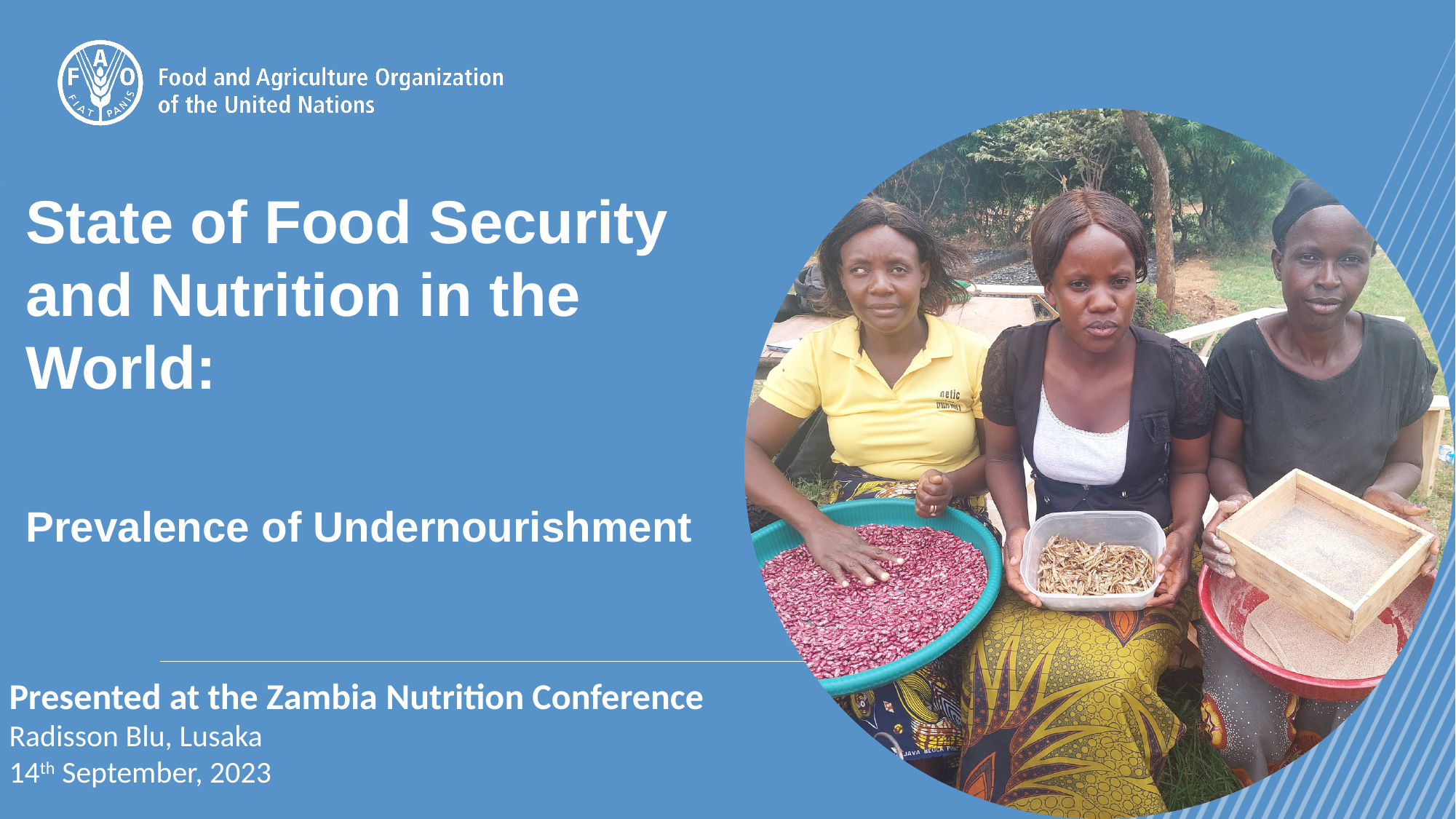

# State of Food Security and Nutrition in the World: Prevalence of Undernourishment
Presented at the Zambia Nutrition Conference
Radisson Blu, Lusaka
14th September, 2023